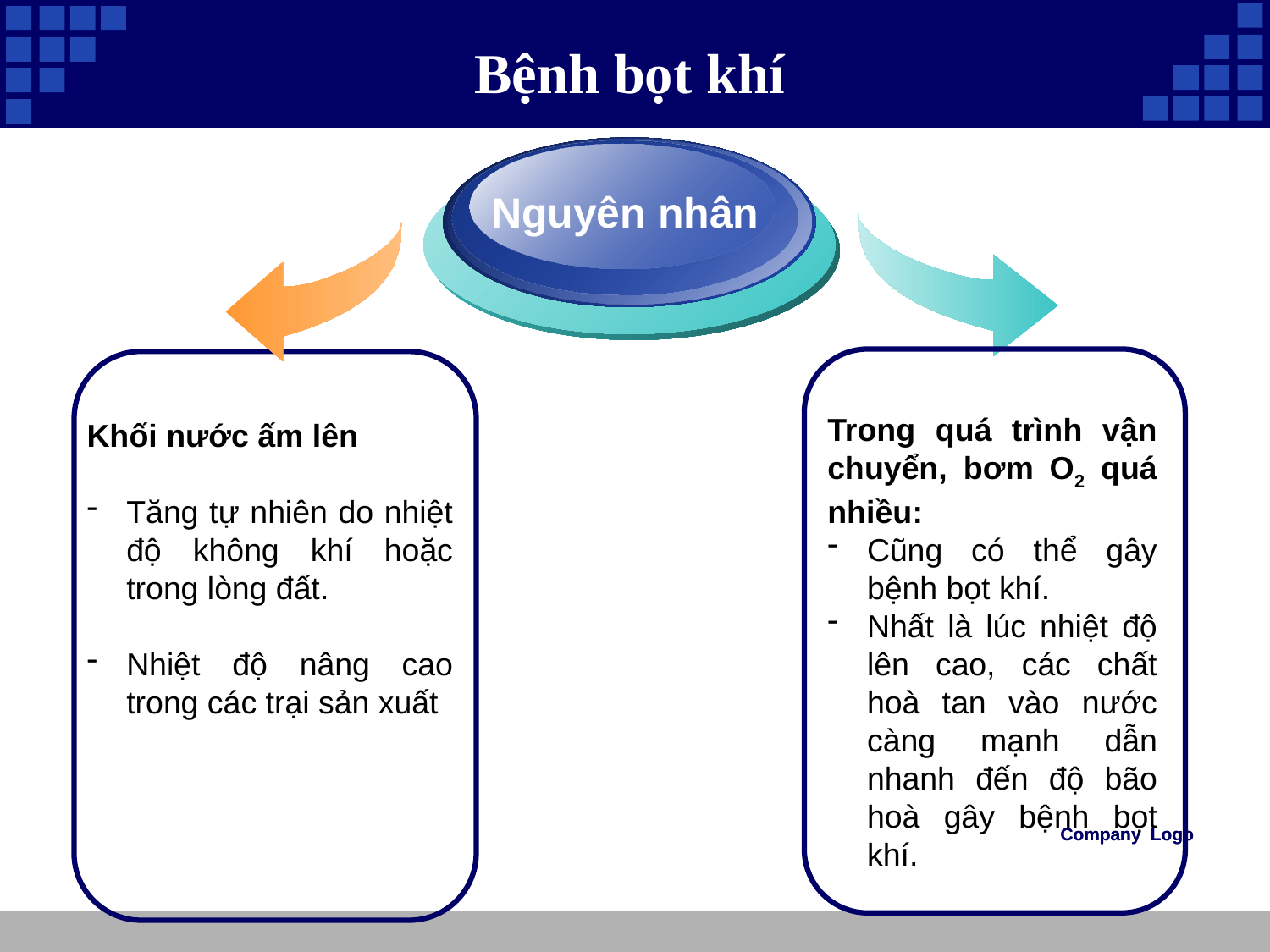

# Bệnh bọt khí

Nguyên nhân

Trong quá trình vận chuyển, bơm O2 quá nhiều:
Cũng có thể gây bệnh bọt khí.
Nhất là lúc nhiệt độ lên cao, các chất hoà tan vào nước càng mạnh dẫn nhanh đến độ bão hoà gây bệnh bọt khí.
Khối nước ấm lên

Tăng tự nhiên do nhiệt độ không khí hoặc trong lòng đất.

Nhiệt độ nâng cao trong các trại sản xuất
Company  Logo
Company  Logo